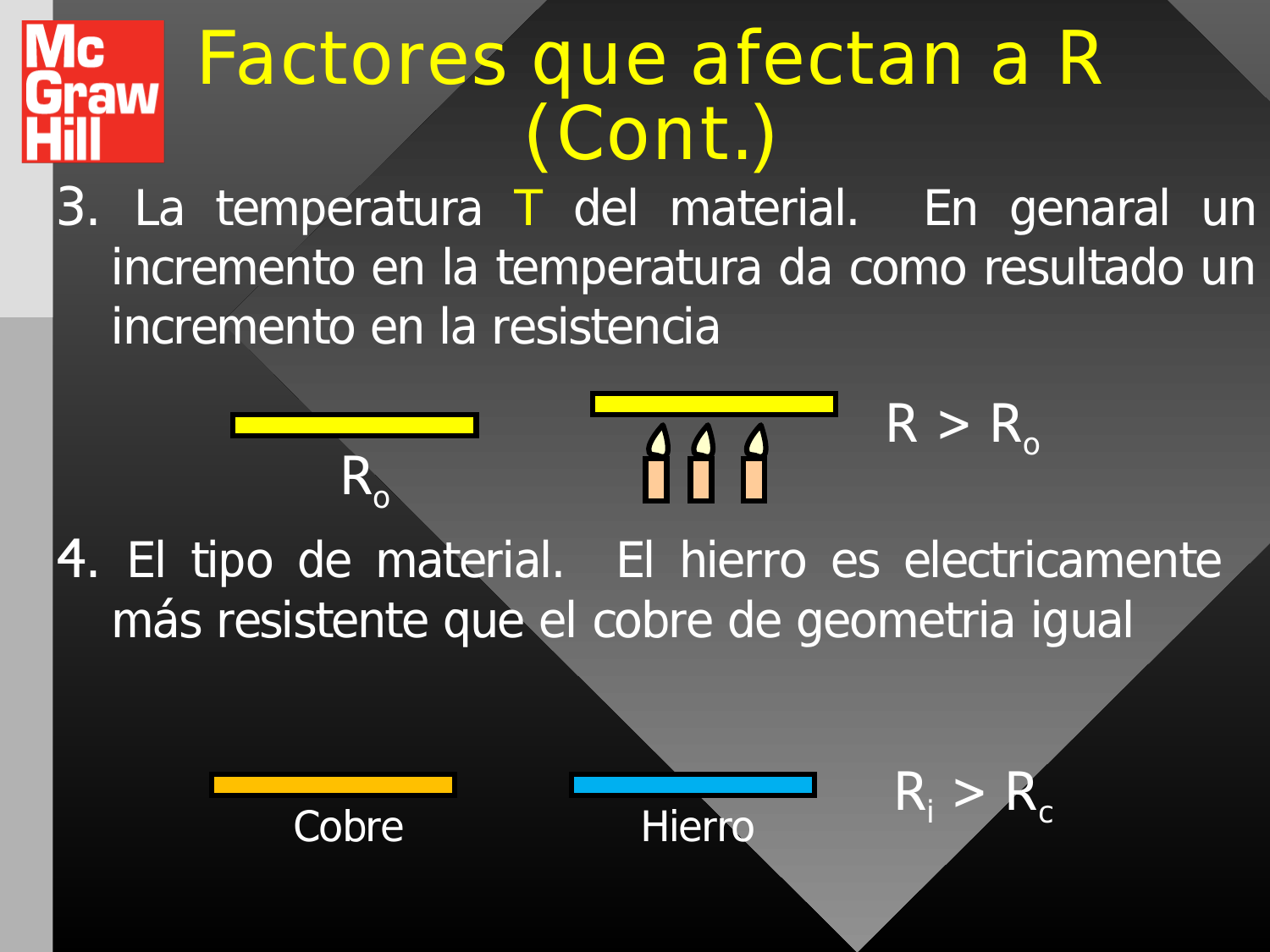

# Factores que afectan a R (Cont.)
3. La temperatura T del material.  En genaral un incremento en la temperatura da como resultado un incremento en la resistencia
R > Ro

Ro
4. El tipo de material.  El hierro es electricamente más resistente que el cobre de geometria igual
Ri > Rc

Cobre
Hierro